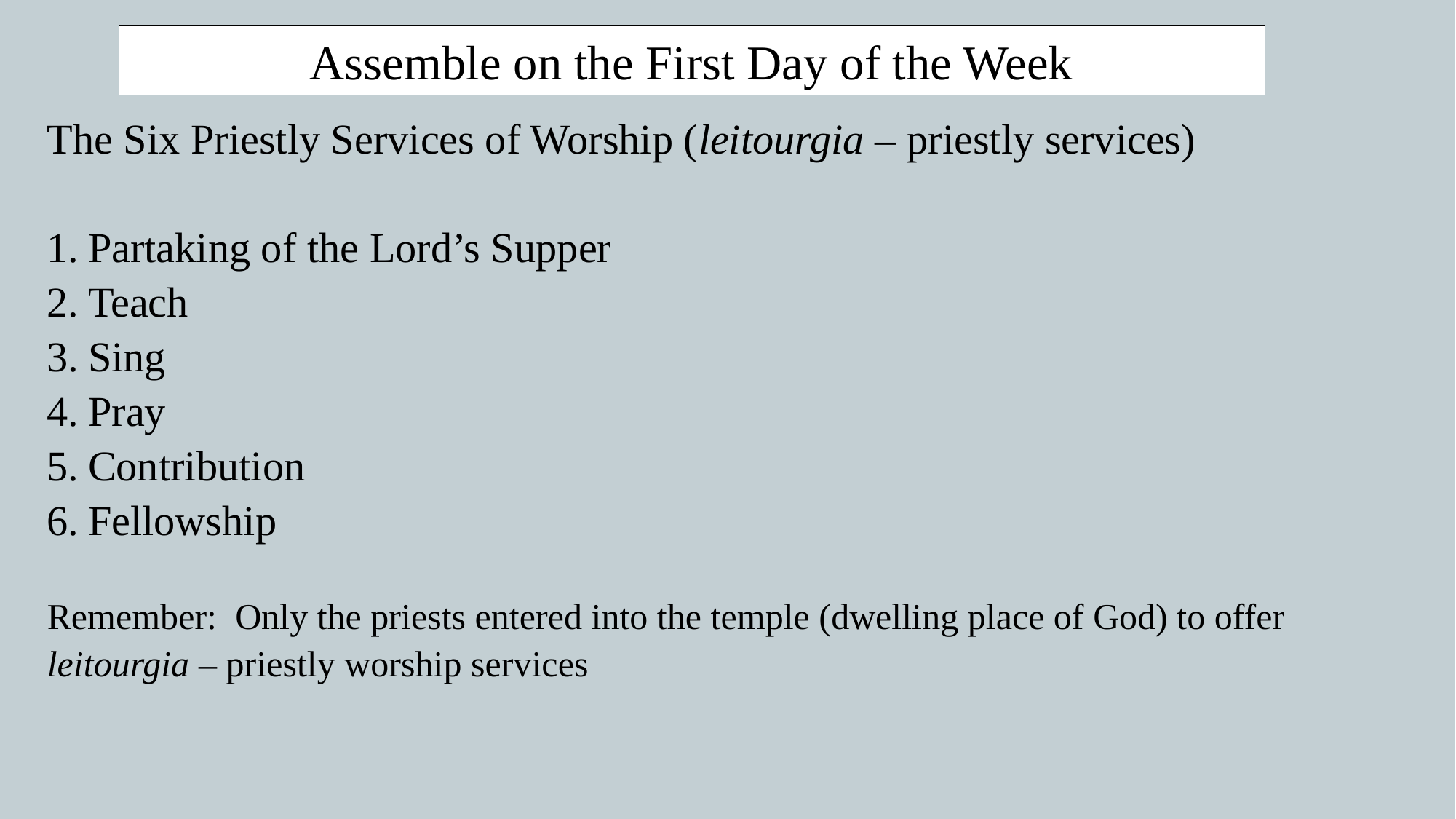

Assemble on the First Day of the Week
The Six Priestly Services of Worship (leitourgia – priestly services)

Partaking of the Lord’s Supper
Teach
Sing
Pray
Contribution
Fellowship

Remember:  Only the priests entered into the temple (dwelling place of God) to offer leitourgia – priestly worship services